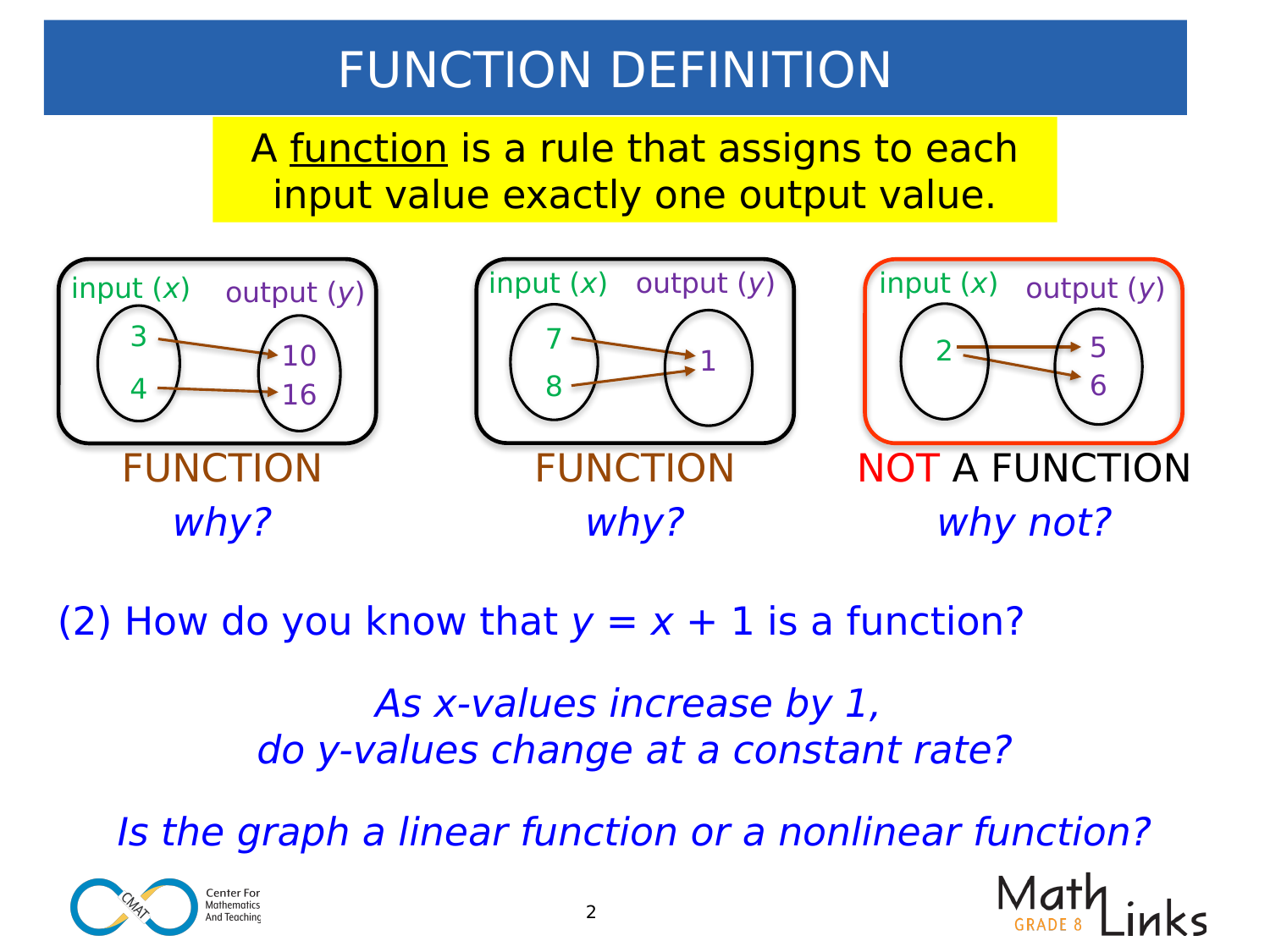

# FUNCTION DEFINITION
A function is a rule that assigns to each input value exactly one output value.

input (x)
output (y)

3
10
16

4

input (x)
output (y)

7
1
8
input (x)
output (y)

5
2
6
FUNCTION
NOT A FUNCTION
FUNCTION
why?
why?
why not?
(2) How do you know that y = x + 1 is a function?
As x-values increase by 1,
do y-values change at a constant rate?
Is the graph a linear function or a nonlinear function?